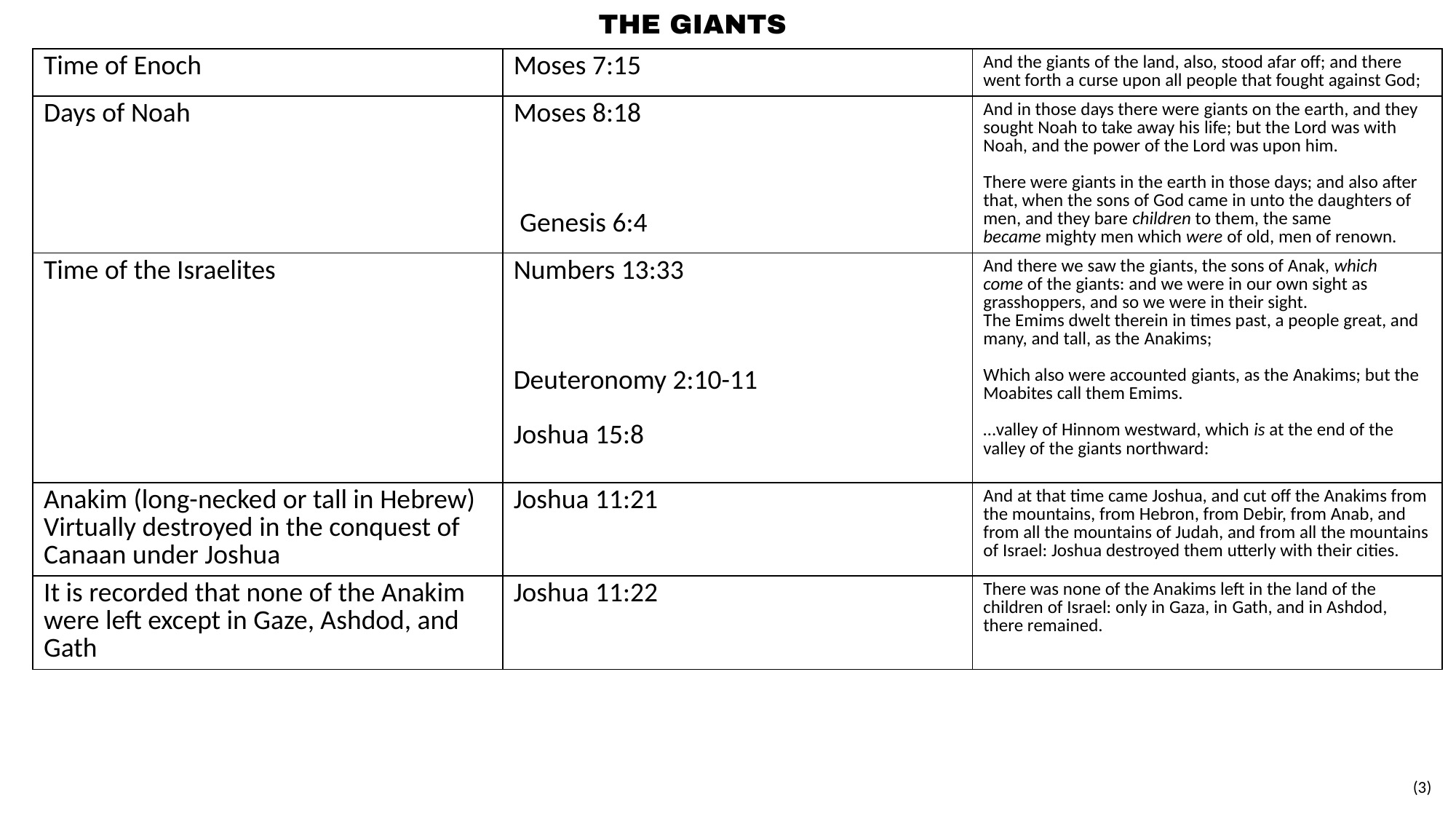

THE GIANTS
| Time of Enoch | Moses 7:15 | And the giants of the land, also, stood afar off; and there went forth a curse upon all people that fought against God; |
| --- | --- | --- |
| Days of Noah | Moses 8:18 Genesis 6:4 | And in those days there were giants on the earth, and they sought Noah to take away his life; but the Lord was with Noah, and the power of the Lord was upon him. There were giants in the earth in those days; and also after that, when the sons of God came in unto the daughters of men, and they bare children to them, the same became mighty men which were of old, men of renown. |
| Time of the Israelites | Numbers 13:33 Deuteronomy 2:10-11 Joshua 15:8 | And there we saw the giants, the sons of Anak, which come of the giants: and we were in our own sight as grasshoppers, and so we were in their sight. The Emims dwelt therein in times past, a people great, and many, and tall, as the Anakims; Which also were accounted giants, as the Anakims; but the Moabites call them Emims. …valley of Hinnom westward, which is at the end of the valley of the giants northward: |
| Anakim (long-necked or tall in Hebrew) Virtually destroyed in the conquest of Canaan under Joshua | Joshua 11:21 | And at that time came Joshua, and cut off the Anakims from the mountains, from Hebron, from Debir, from Anab, and from all the mountains of Judah, and from all the mountains of Israel: Joshua destroyed them utterly with their cities. |
| It is recorded that none of the Anakim were left except in Gaze, Ashdod, and Gath | Joshua 11:22 | There was none of the Anakims left in the land of the children of Israel: only in Gaza, in Gath, and in Ashdod, there remained. |
(3)